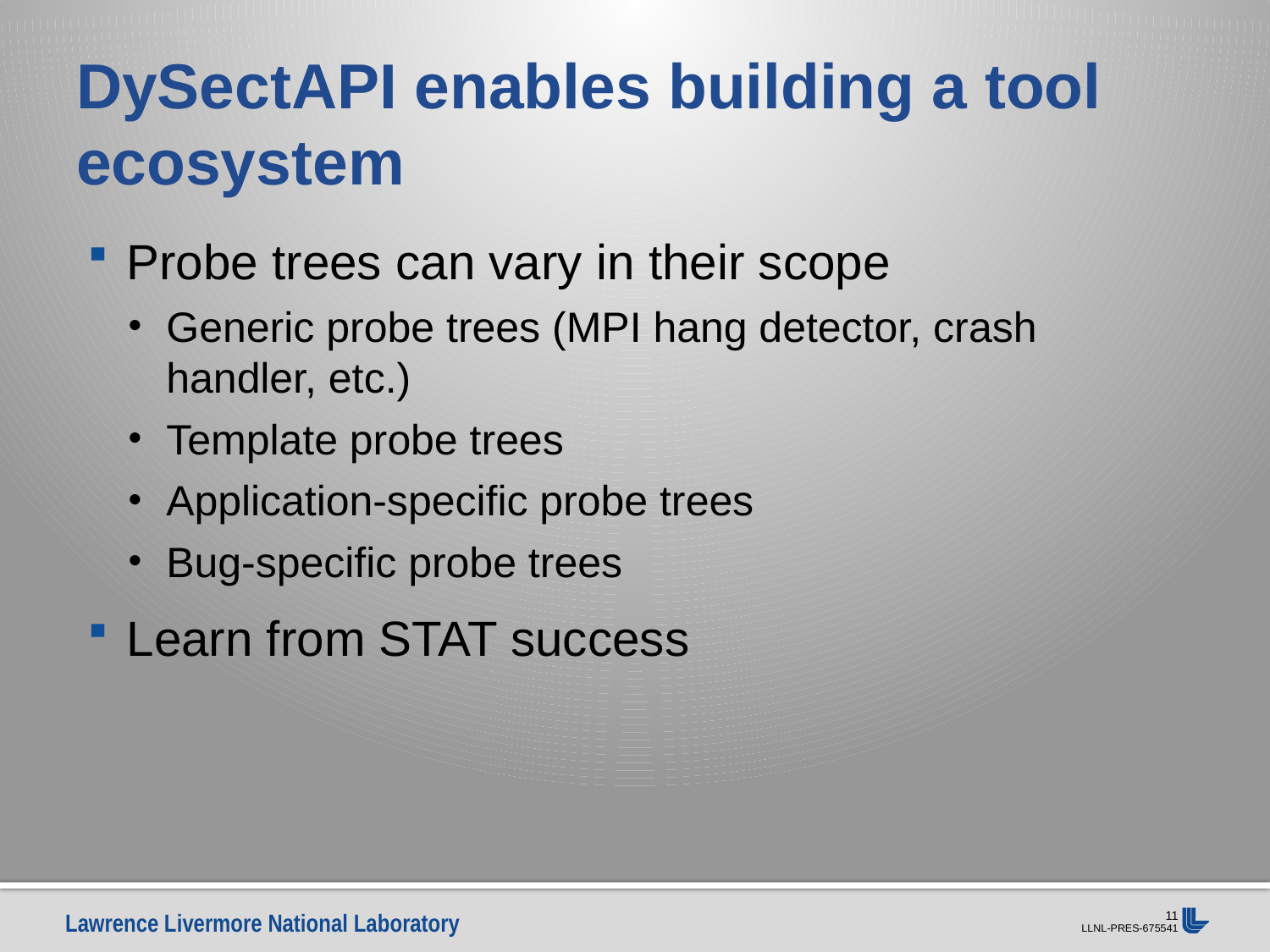

# DySectAPI enables building a tool ecosystem
Probe trees can vary in their scope
Generic probe trees (MPI hang detector, crash handler, etc.)
Template probe trees
Application-specific probe trees
Bug-specific probe trees
Learn from STAT success